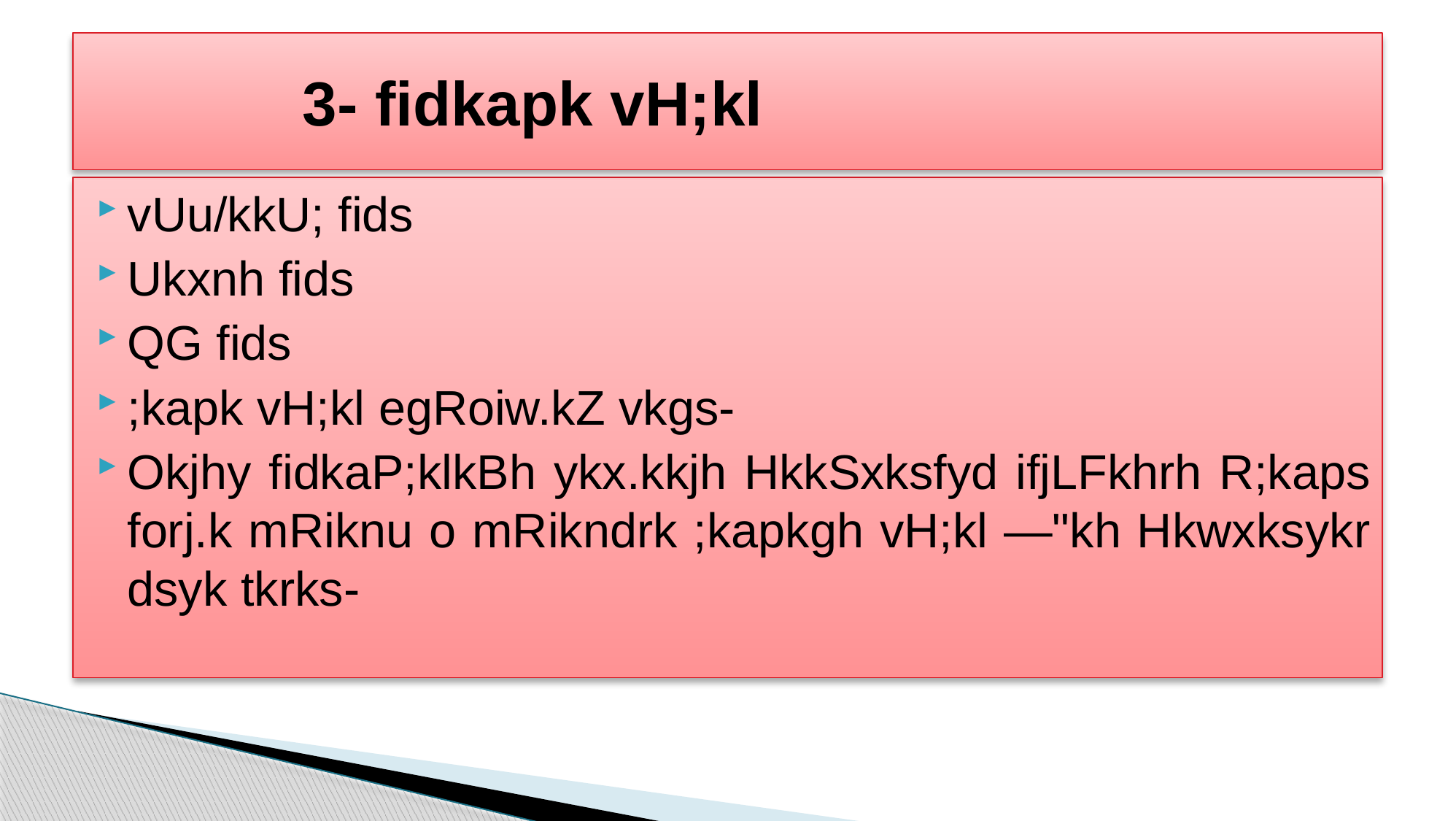

# 3- fidkapk vH;kl
vUu/kkU; fids
Ukxnh fids
QG fids
;kapk vH;kl egRoiw.kZ vkgs-
Okjhy fidkaP;klkBh ykx.kkjh HkkSxksfyd ifjLFkhrh R;kaps forj.k mRiknu o mRikndrk ;kapkgh vH;kl —"kh Hkwxksykr dsyk tkrks-